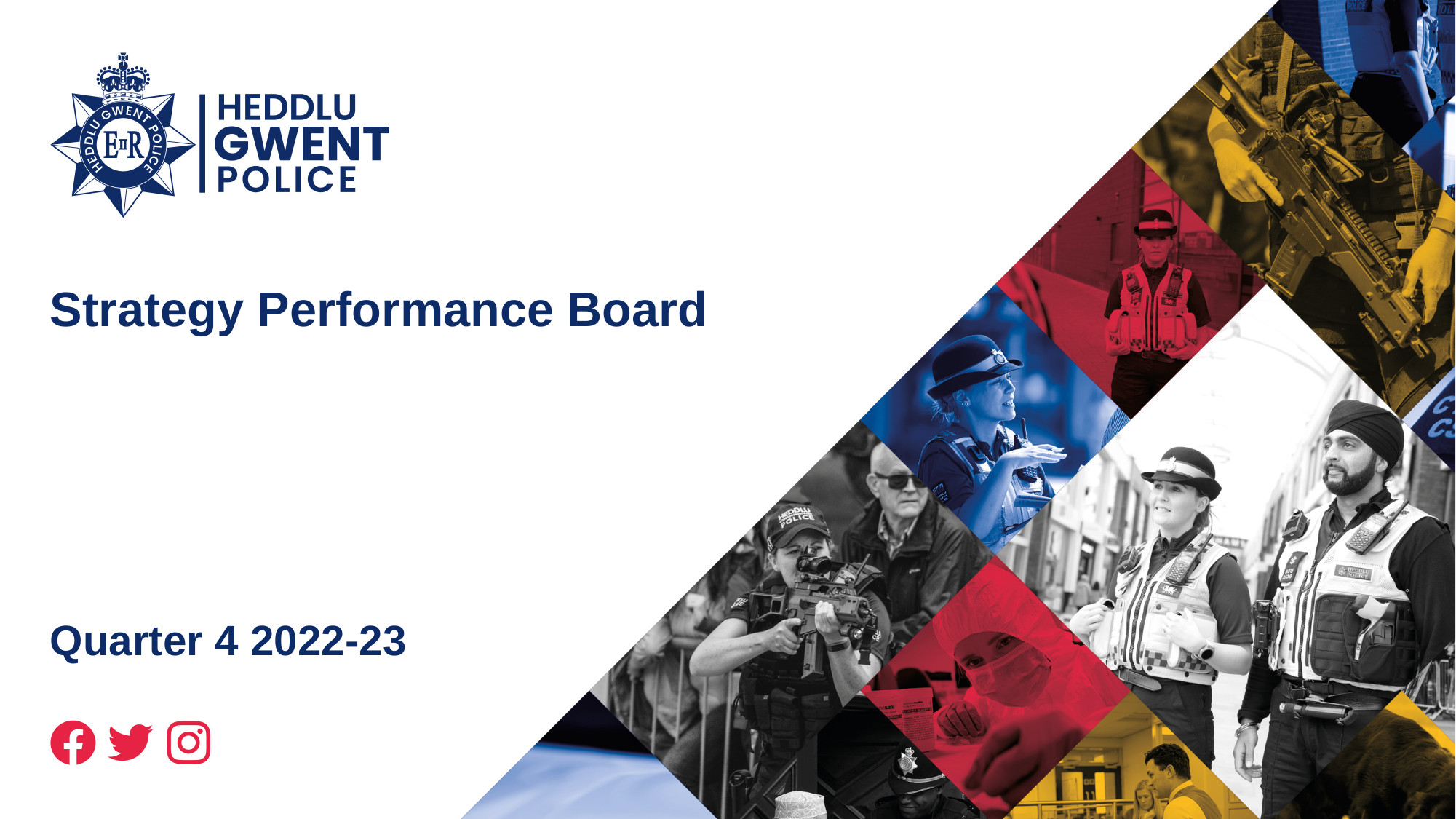

# Strategy Performance Board
Quarter 4 2022-23